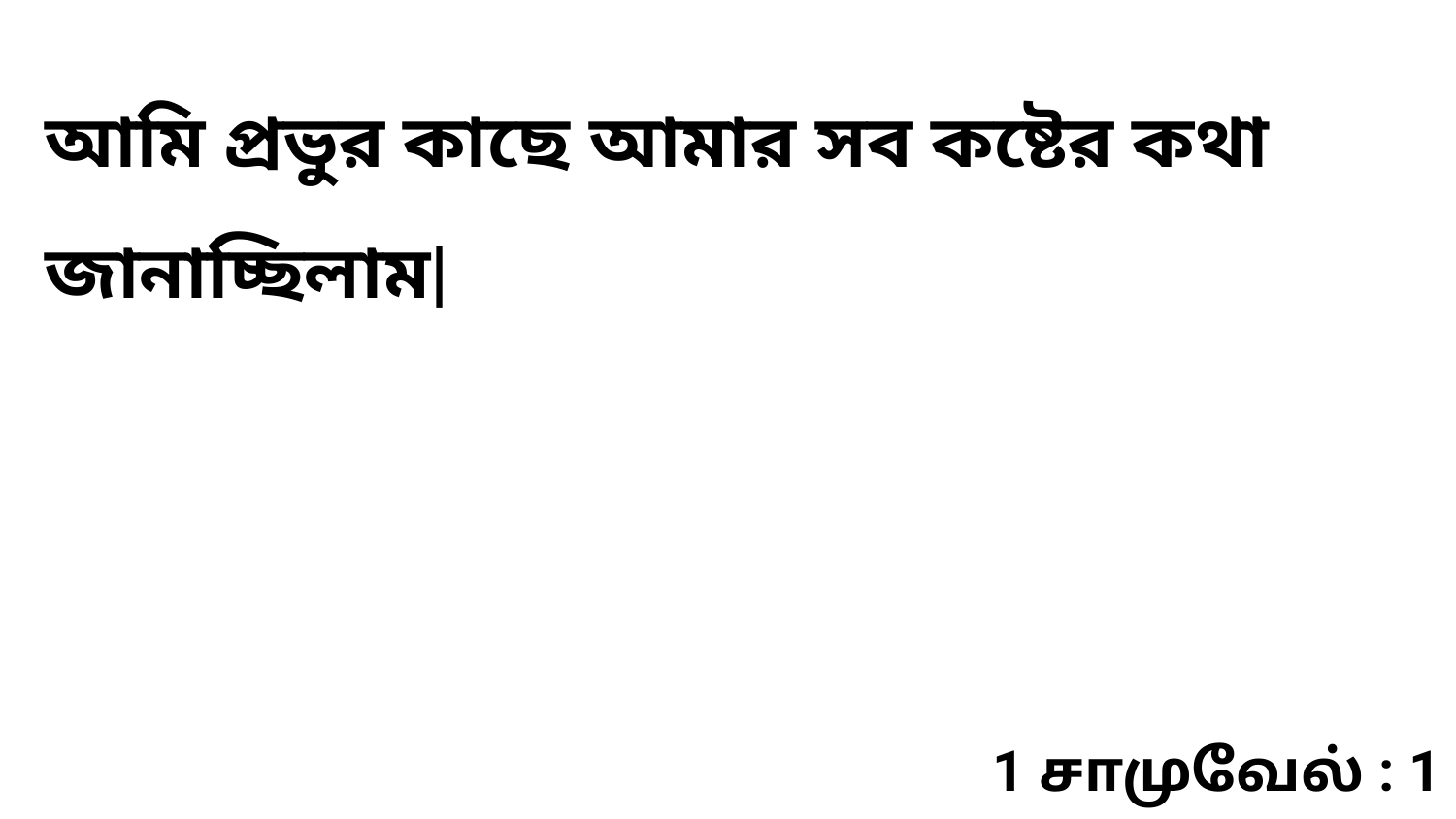

আমি প্রভুর কাছে আমার সব কষ্টের কথা জানাচ্ছিলাম|
1 சாமுவேல் : 1